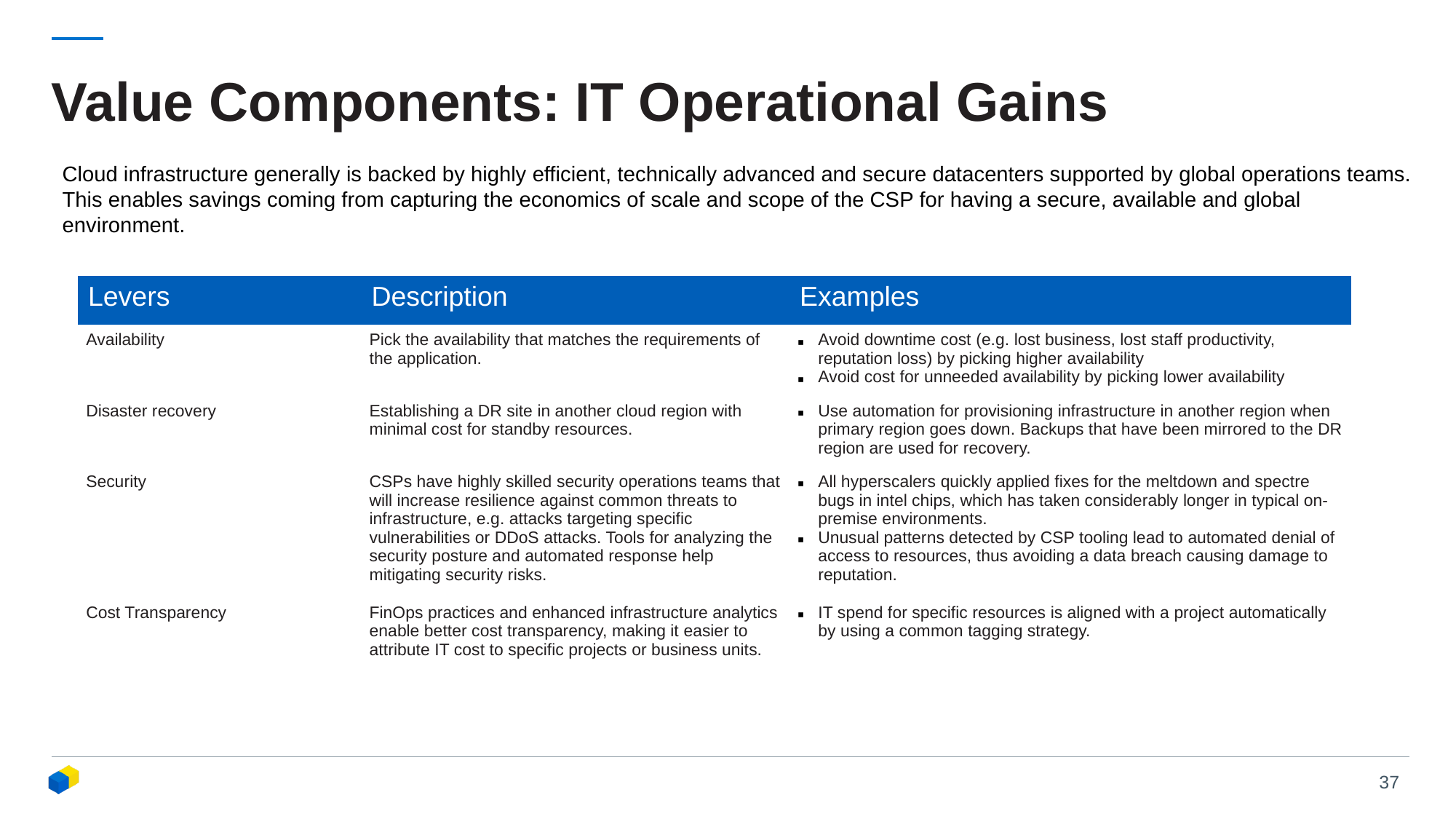

# Value Components: IT Operational Gains
Cloud infrastructure generally is backed by highly efficient, technically advanced and secure datacenters supported by global operations teams. This enables savings coming from capturing the economics of scale and scope of the CSP for having a secure, available and global environment.
| Levers | Description | Examples |
| --- | --- | --- |
| Availability | Pick the availability that matches the requirements of the application. | Avoid downtime cost (e.g. lost business, lost staff productivity, reputation loss) by picking higher availability Avoid cost for unneeded availability by picking lower availability |
| Disaster recovery | Establishing a DR site in another cloud region with minimal cost for standby resources. | Use automation for provisioning infrastructure in another region when primary region goes down. Backups that have been mirrored to the DR region are used for recovery. |
| Security | CSPs have highly skilled security operations teams that will increase resilience against common threats to infrastructure, e.g. attacks targeting specific vulnerabilities or DDoS attacks. Tools for analyzing the security posture and automated response help mitigating security risks. | All hyperscalers quickly applied fixes for the meltdown and spectre bugs in intel chips, which has taken considerably longer in typical on-premise environments. Unusual patterns detected by CSP tooling lead to automated denial of access to resources, thus avoiding a data breach causing damage to reputation. |
| Cost Transparency | FinOps practices and enhanced infrastructure analytics enable better cost transparency, making it easier to attribute IT cost to specific projects or business units. | IT spend for specific resources is aligned with a project automatically by using a common tagging strategy. |